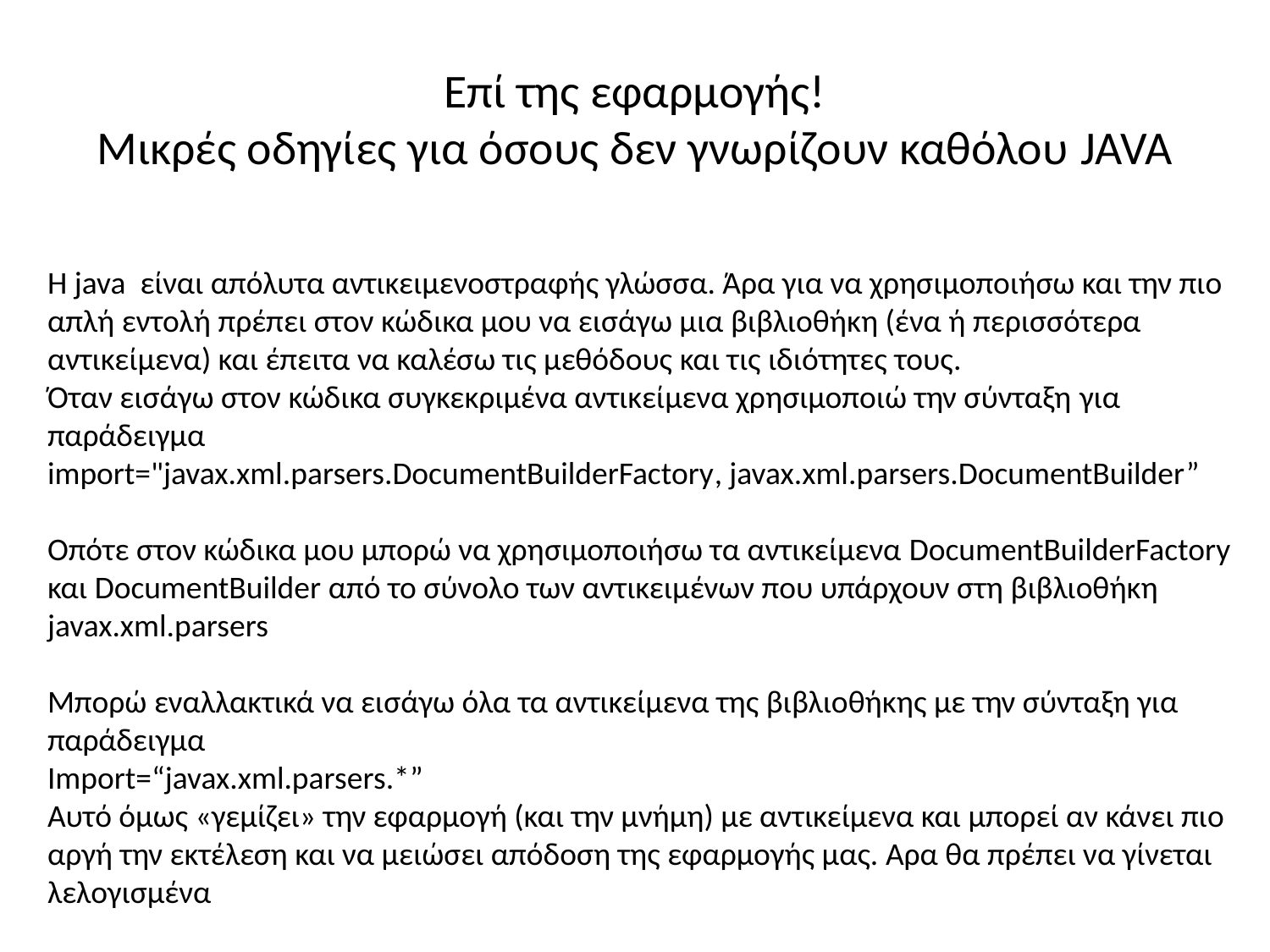

# Επί της εφαρμογής! Μικρές οδηγίες για όσους δεν γνωρίζουν καθόλου JAVA
Η java  είναι απόλυτα αντικειμενοστραφής γλώσσα. Άρα για να χρησιμοποιήσω και την πιο απλή εντολή πρέπει στον κώδικα μου να εισάγω μια βιβλιοθήκη (ένα ή περισσότερα αντικείμενα) και έπειτα να καλέσω τις μεθόδους και τις ιδιότητες τους.
Όταν εισάγω στον κώδικα συγκεκριμένα αντικείμενα χρησιμοποιώ την σύνταξη για παράδειγμα
import="javax.xml.parsers.DocumentBuilderFactory, javax.xml.parsers.DocumentBuilder”

Οπότε στον κώδικα μου μπορώ να χρησιμοποιήσω τα αντικείμενα DocumentBuilderFactory και DocumentBuilder από το σύνολο των αντικειμένων που υπάρχουν στη βιβλιοθήκη javax.xml.parsers

Μπορώ εναλλακτικά να εισάγω όλα τα αντικείμενα της βιβλιοθήκης με την σύνταξη για παράδειγμα
Import=“javax.xml.parsers.*”
Αυτό όμως «γεμίζει» την εφαρμογή (και την μνήμη) με αντικείμενα και μπορεί αν κάνει πιο αργή την εκτέλεση και να μειώσει απόδοση της εφαρμογής μας. Αρα θα πρέπει να γίνεται λελογισμένα